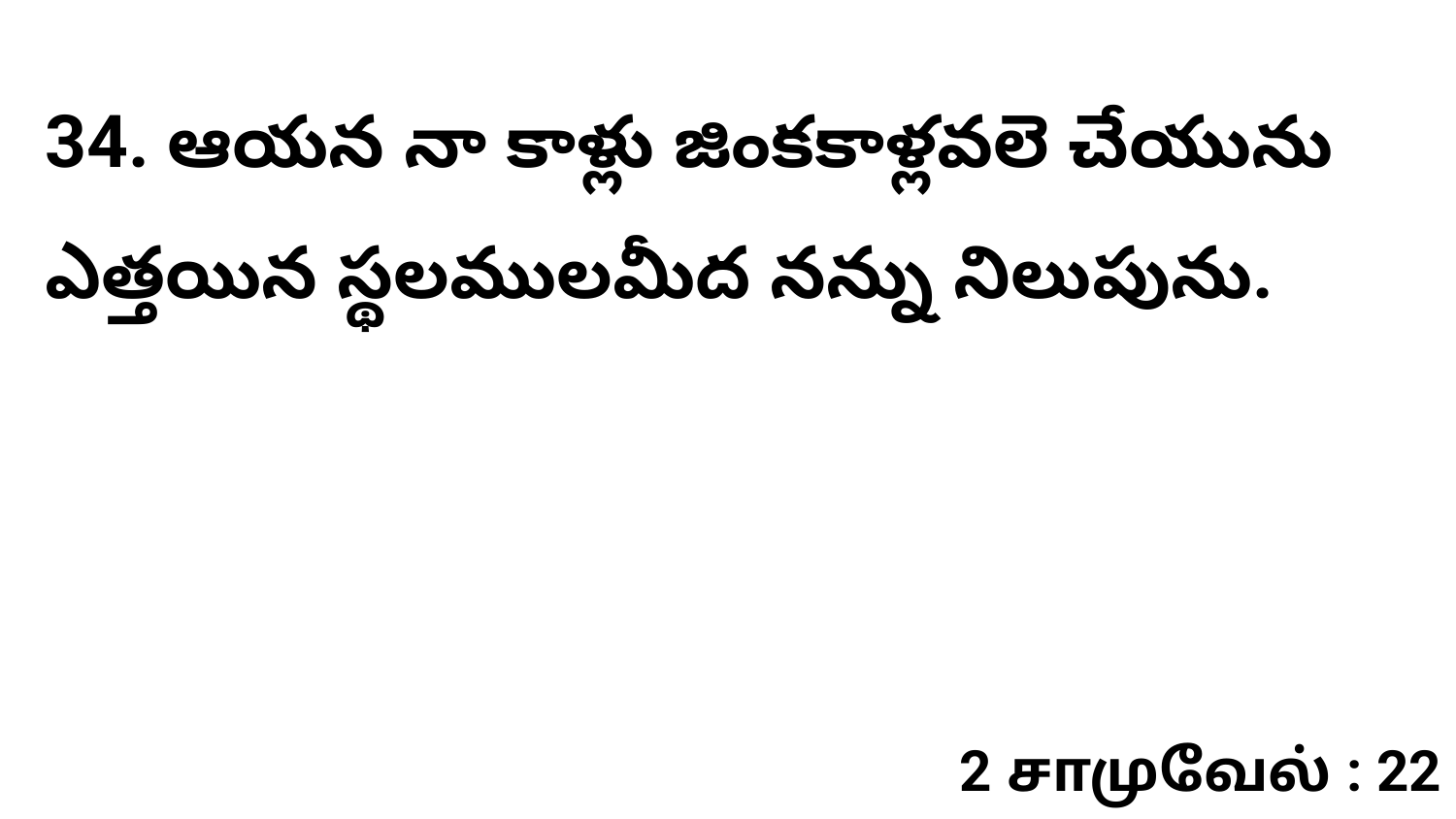

34. ఆయన నా కాళ్లు జింకకాళ్లవలె చేయును ఎత్తయిన స్థలములమీద నన్ను నిలుపును.
2 சாமுவேல் : 22